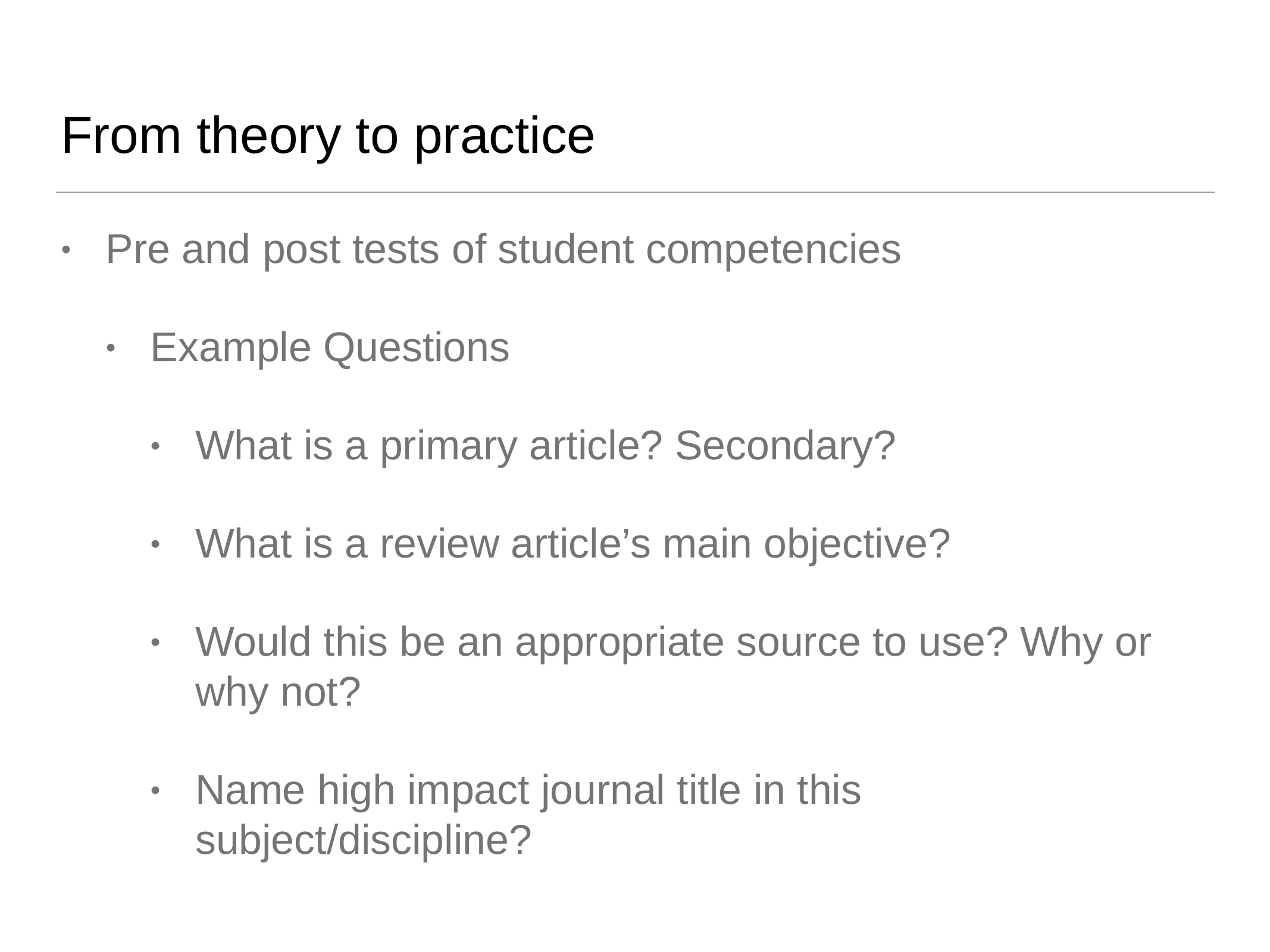

# From theory to practice
Pre and post tests of student competencies
Example Questions
What is a primary article? Secondary?
What is a review article’s main objective?
Would this be an appropriate source to use? Why or why not?
Name high impact journal title in this subject/discipline?